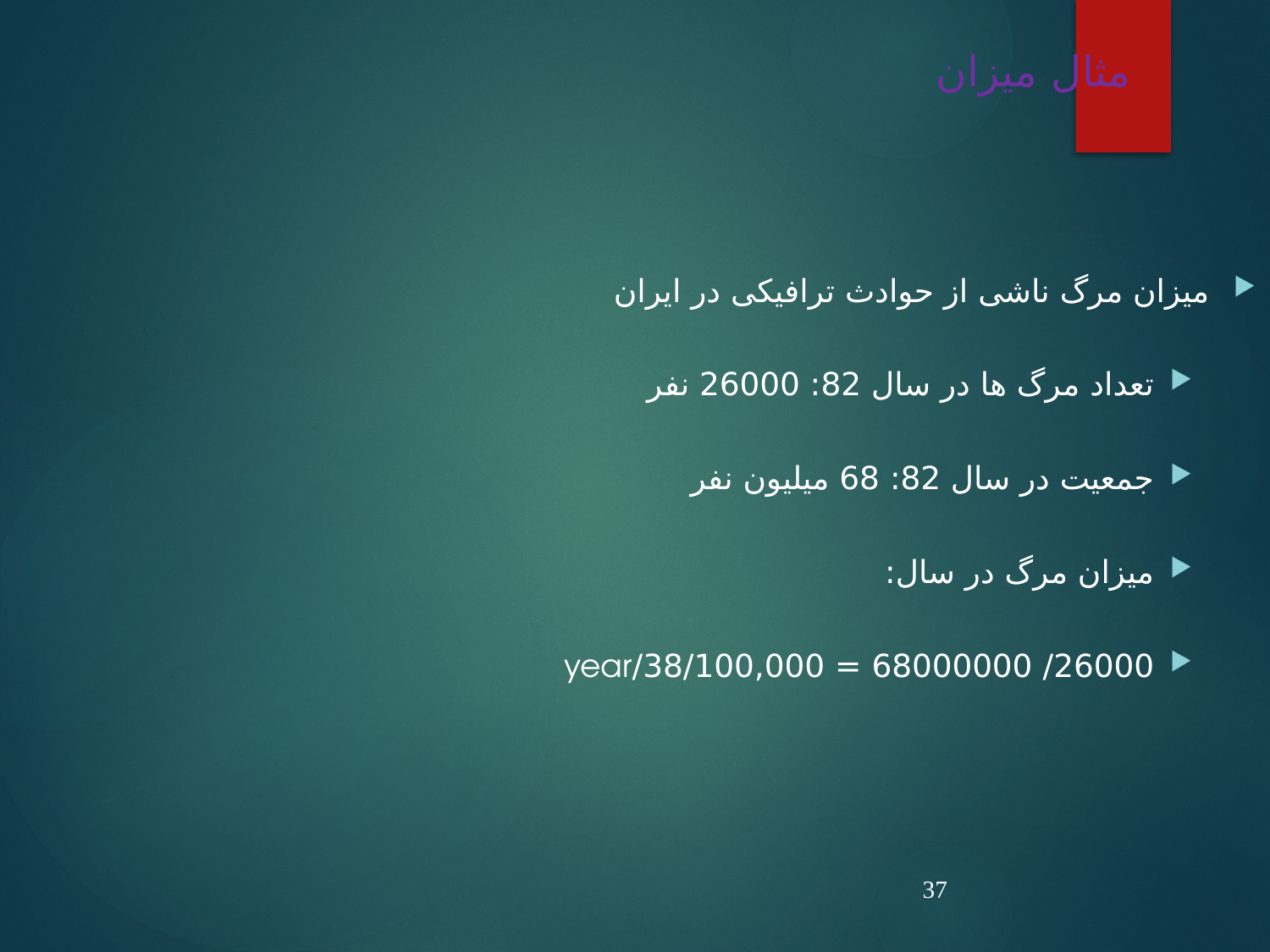

مثال میزان
میزان مرگ ناشی از حوادث ترافیکی در ایران
تعداد مرگ ها در سال 82: 26000 نفر
جمعیت در سال 82: 68 میلیون نفر
میزان مرگ در سال:
26000/ 68000000 = 38/100,000/year

37